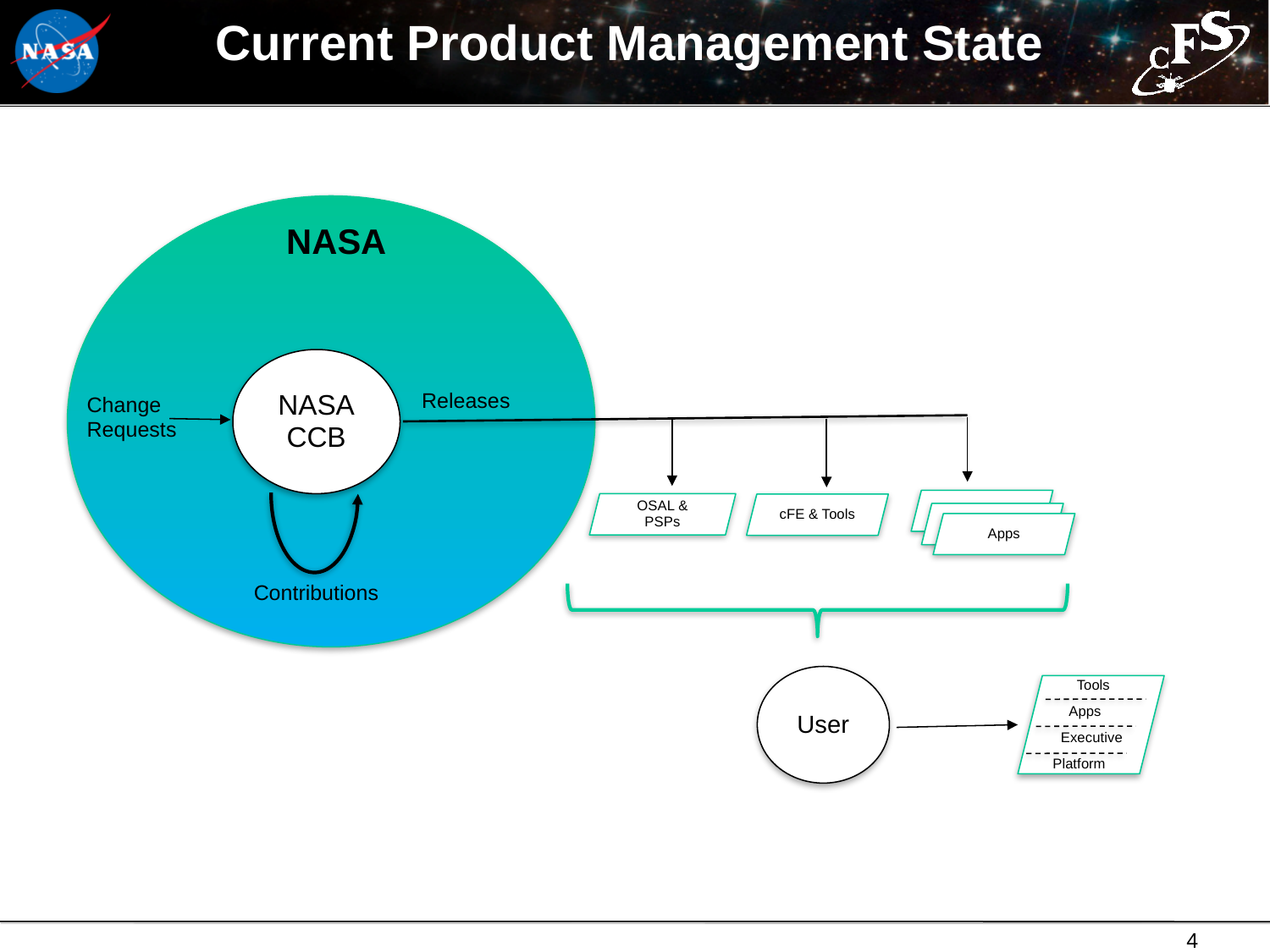

# Current Product Management State

NASA
NASA
CCB

Releases
Change
Requests

OSAL & PSPs
cFE & Tools

Apps
Contributions
User
      Tools
    Apps
  Executive
Platform